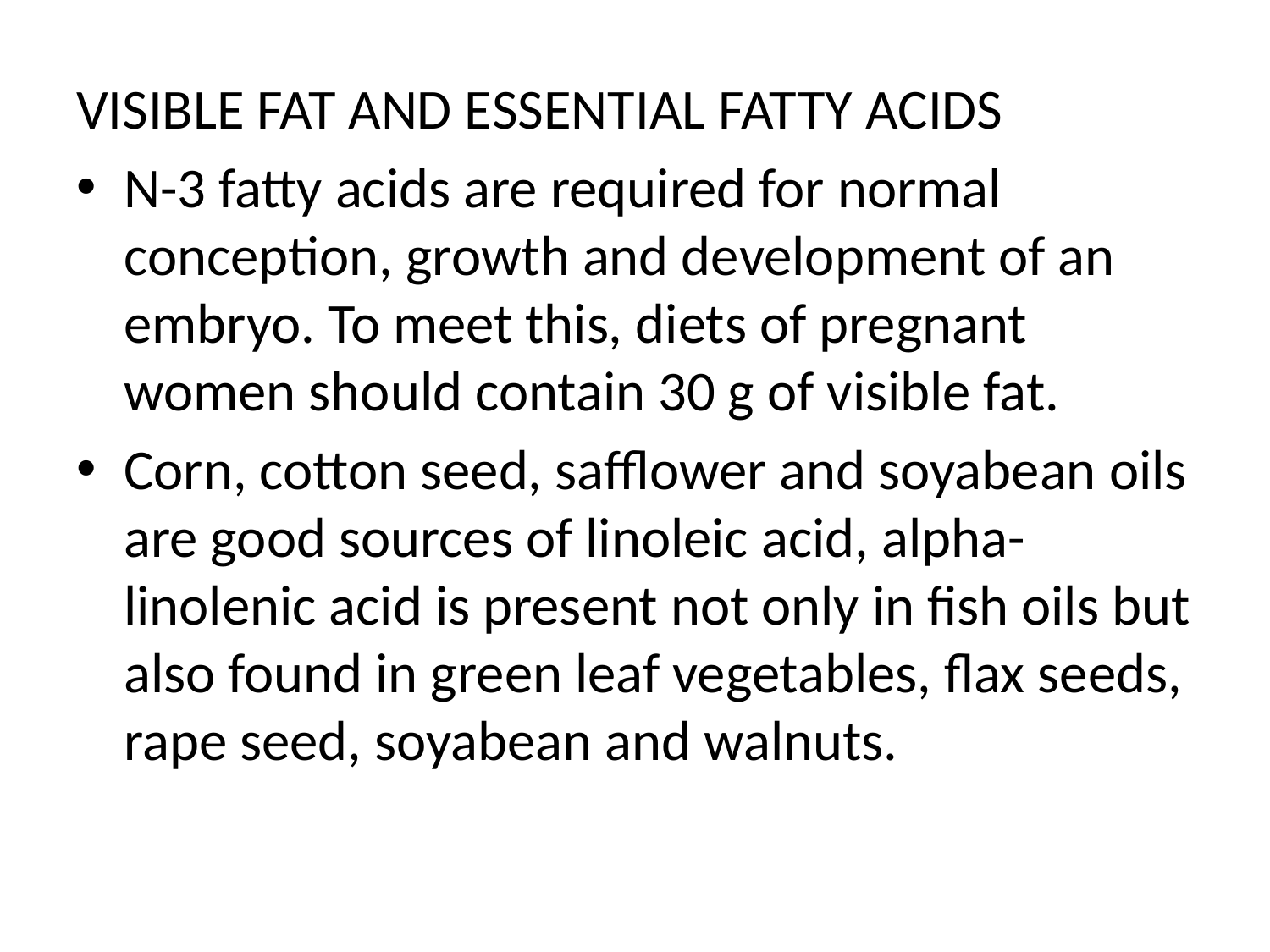

VISIBLE FAT AND ESSENTIAL FATTY ACIDS
N-3 fatty acids are required for normal conception, growth and development of an embryo. To meet this, diets of pregnant women should contain 30 g of visible fat.
Corn, cotton seed, safflower and soyabean oils are good sources of linoleic acid, alpha-linolenic acid is present not only in fish oils but also found in green leaf vegetables, flax seeds, rape seed, soyabean and walnuts.